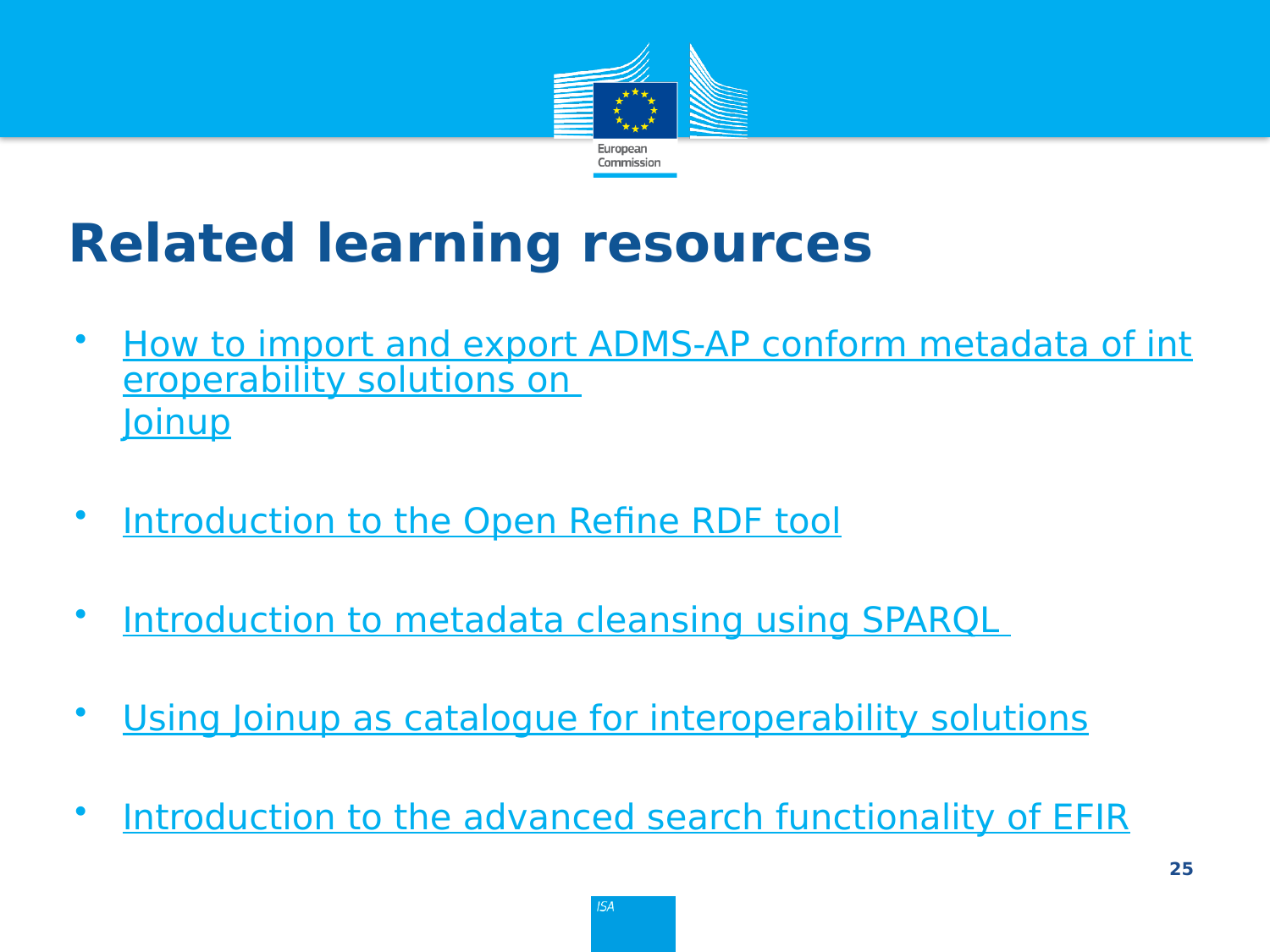

# Related learning resources

How to import and export ADMS-AP conform metadata of interoperability solutions on Joinup

Introduction to the Open Refine RDF tool

Introduction to metadata cleansing using SPARQL

Using Joinup as catalogue for interoperability solutions

Introduction to the advanced search functionality of EFIR

25